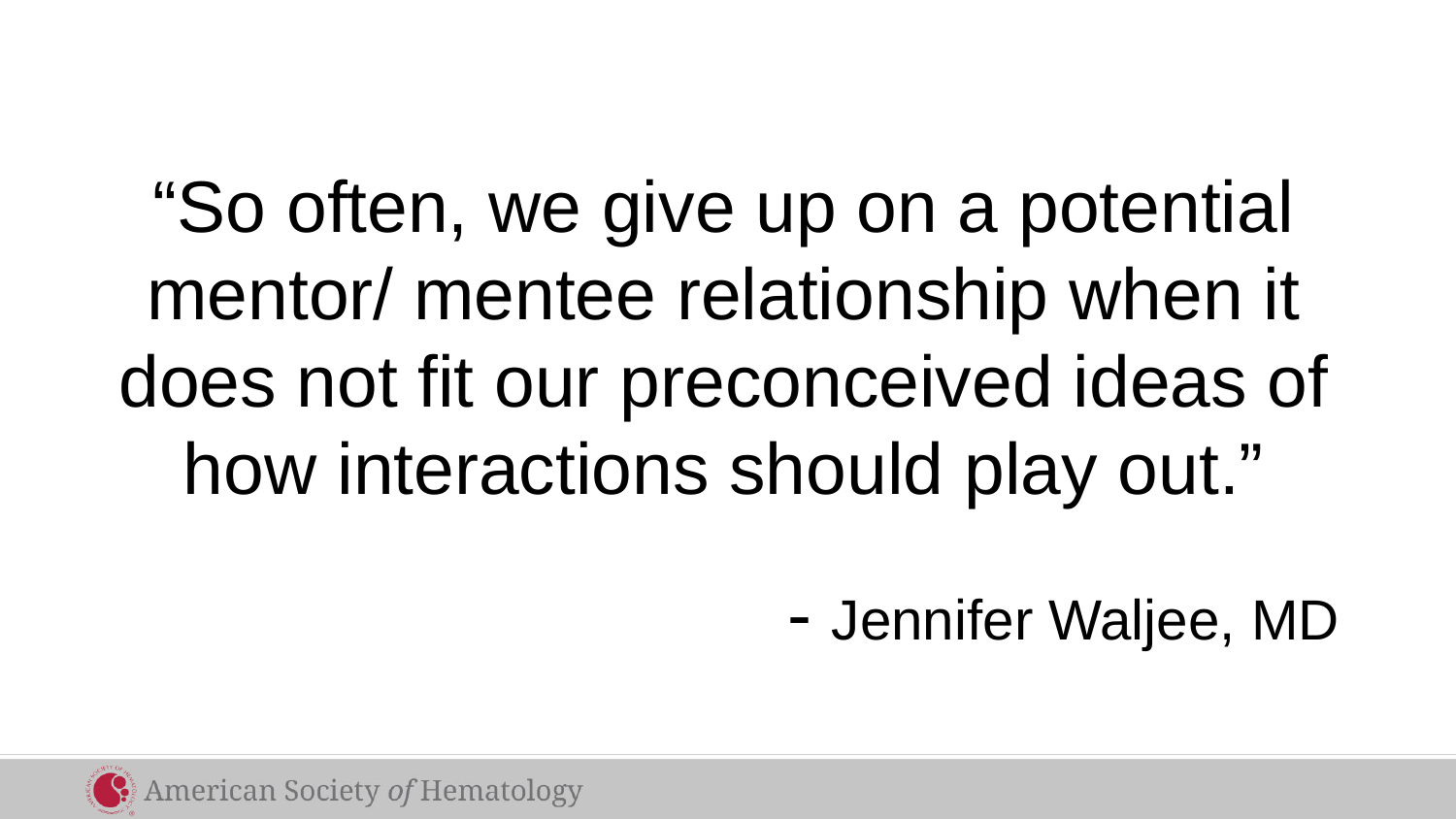

#
“So often, we give up on a potential mentor/ mentee relationship when it does not fit our preconceived ideas of how interactions should play out.”

- Jennifer Waljee, MD